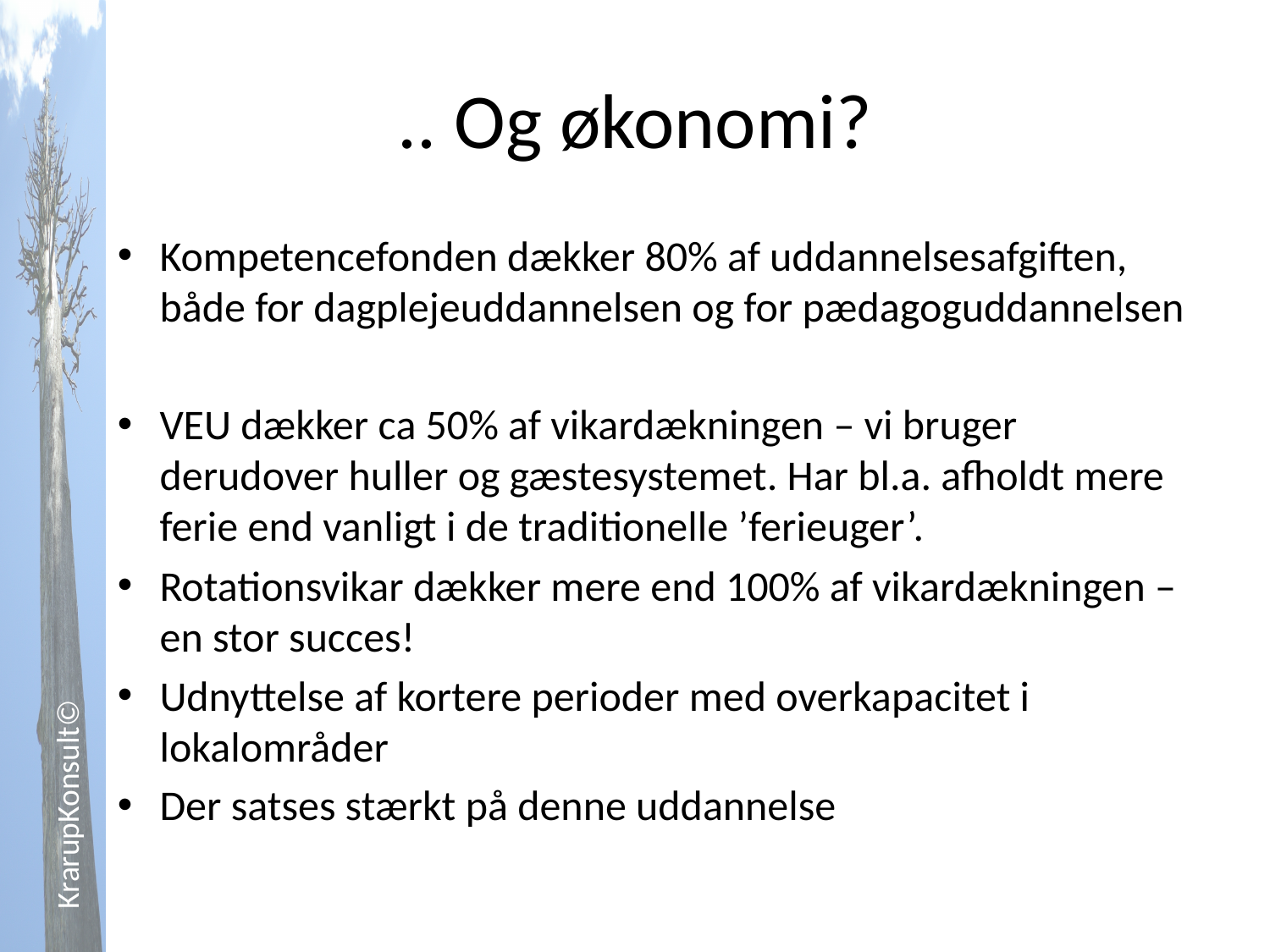

# .. Og økonomi?
Kompetencefonden dækker 80% af uddannelsesafgiften, både for dagplejeuddannelsen og for pædagoguddannelsen

VEU dækker ca 50% af vikardækningen – vi bruger derudover huller og gæstesystemet. Har bl.a. afholdt mere ferie end vanligt i de traditionelle ’ferieuger’.
Rotationsvikar dækker mere end 100% af vikardækningen – en stor succes!
Udnyttelse af kortere perioder med overkapacitet i lokalområder
Der satses stærkt på denne uddannelse